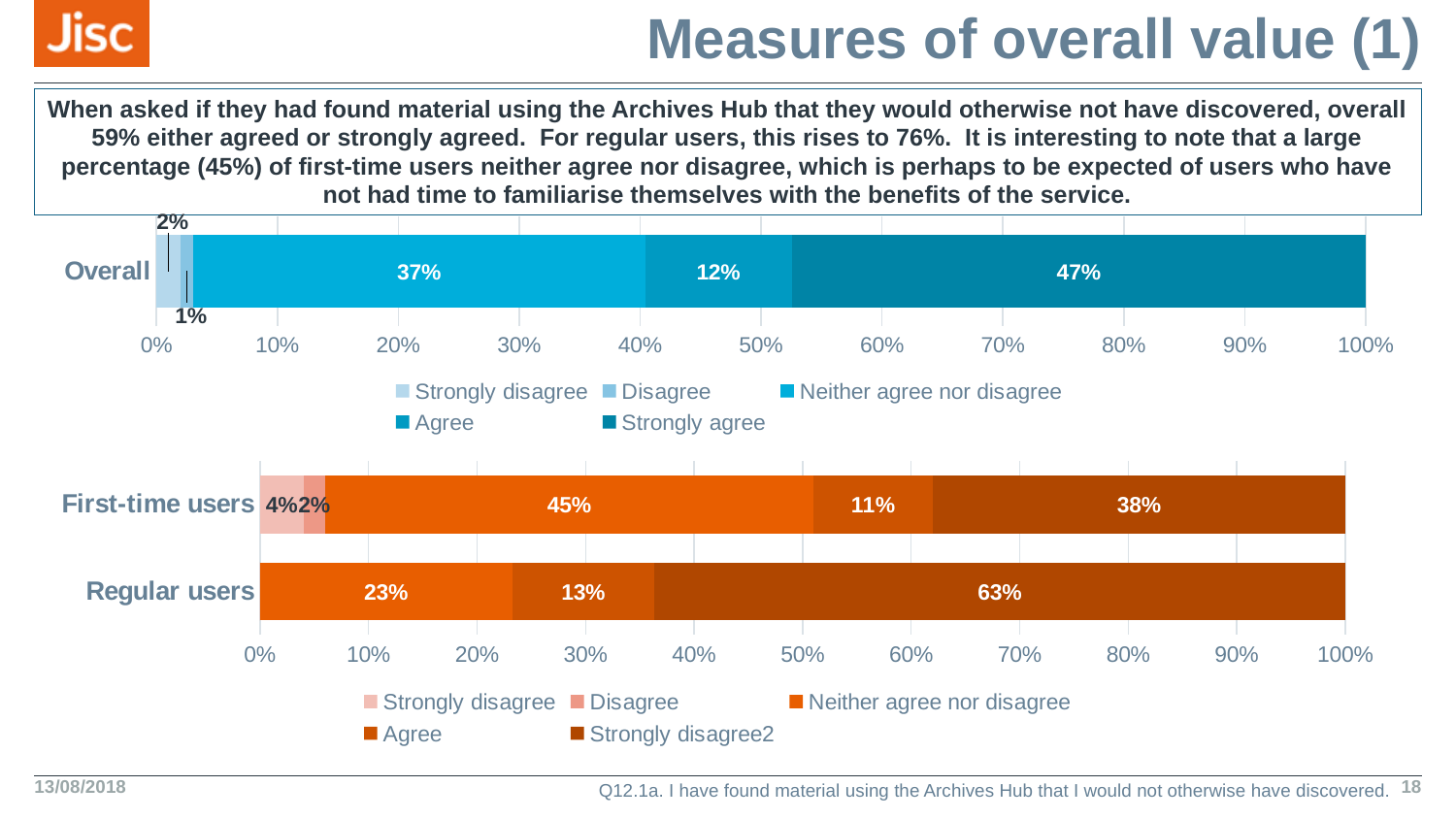

# Measures of overall value (1)
When asked if they had found material using the Archives Hub that they would otherwise not have discovered, overall 59% either agreed or strongly agreed.  For regular users, this rises to 76%.  It is interesting to note that a large percentage (45%) of first-time users neither agree nor disagree, which is perhaps to be expected of users who have not had time to familiarise themselves with the benefits of the service.

### Chart

| Category | Strongly disagree | Disagree | Neither agree nor disagree | Agree | Strongly agree |
|---|---|---|---|---|---|
| Overall | 0.02 | 0.01 | 0.37 | 0.12 | 0.47 |

### Chart

| Category | Strongly disagree | Disagree | Neither agree nor disagree | Agree | Strongly disagree2 |
|---|---|---|---|---|---|
| Regular users | 0.0 | 0.0 | 0.23 | 0.13 | 0.63 |
| First-time users | 0.04 | 0.02 | 0.45 | 0.11 | 0.38 |
Q12.1a. I have found material using the Archives Hub that I would not otherwise have discovered.
13/08/2018
18